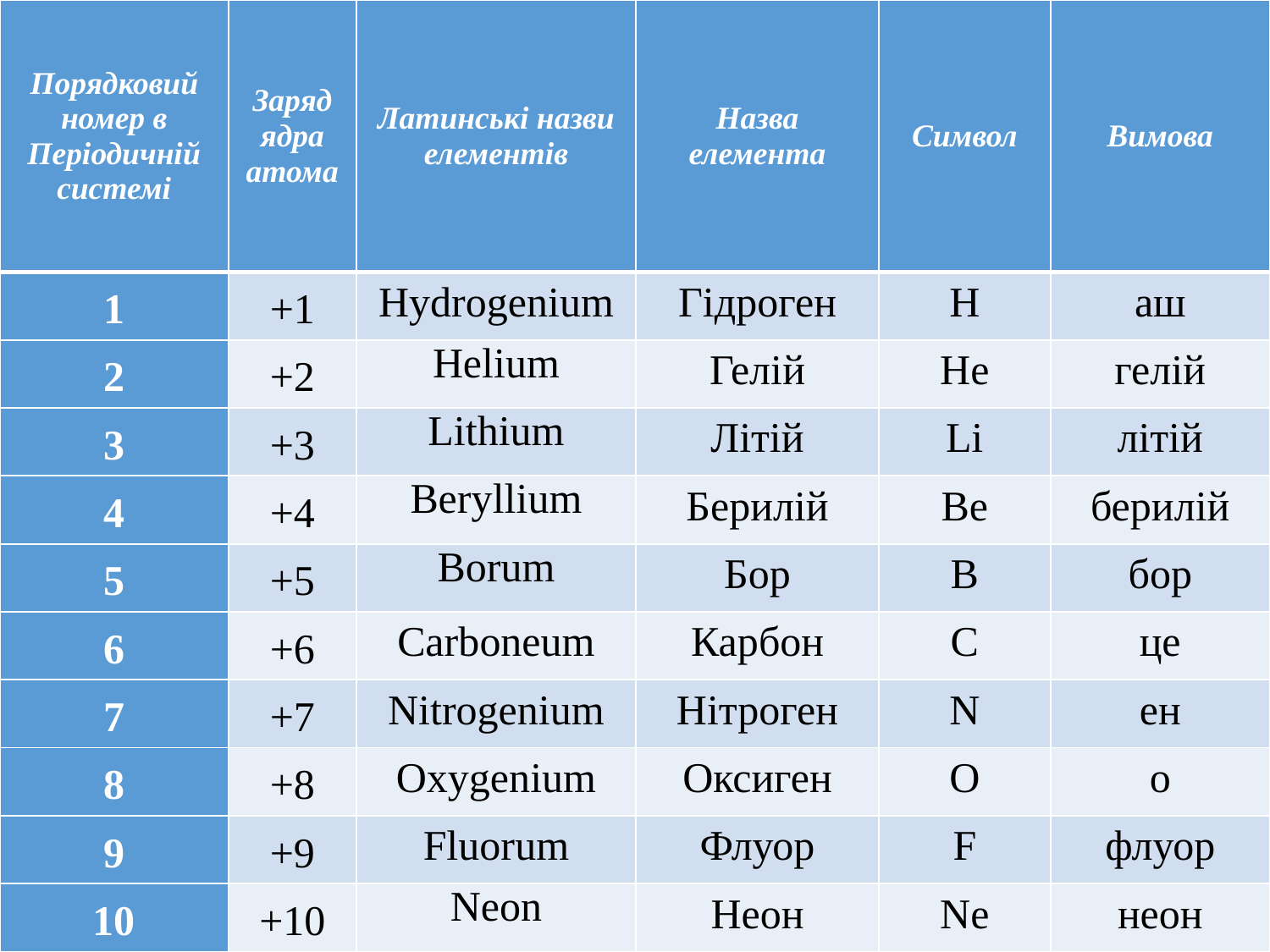

| Порядковий номер в Періодичній системі | Заряд ядра атома | Латинські назви елементів | Назва елемента | Символ | Вимова |
| --- | --- | --- | --- | --- | --- |
| 1 | +1 | Hydrogenium | Гідроген | H | аш |
| 2 | +2 | Helium | Гелій | He | гелій |
| 3 | +3 | Lithium | Літій | Li | літій |
| 4 | +4 | Beryllium | Берилій | Be | берилій |
| 5 | +5 | Borum | Бор | B | бор |
| 6 | +6 | Carboneum | Карбон | C | це |
| 7 | +7 | Nitrogenium | Нітроген | N | ен |
| 8 | +8 | Oxygenium | Оксиген | O | о |
| 9 | +9 | Fluorum | Флуор | F | флуор |
| 10 | +10 | Neon | Неон | Ne | неон |